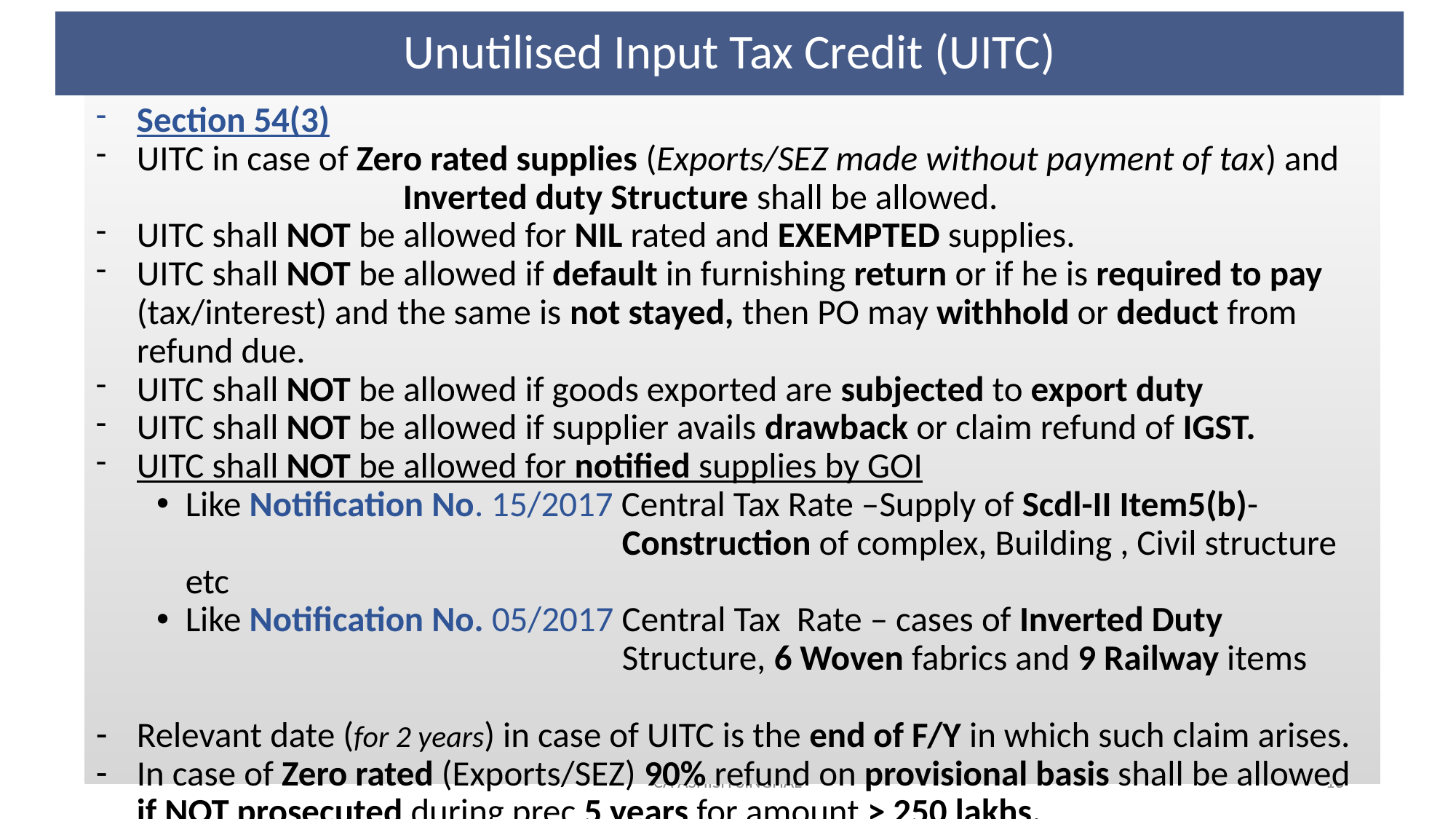

# Unutilised Input Tax Credit (UITC)

Section 54(3)
UITC in case of Zero rated supplies (Exports/SEZ made without payment of tax) and  		      Inverted duty Structure shall be allowed.
UITC shall NOT be allowed for NIL rated and EXEMPTED supplies.
UITC shall NOT be allowed if default in furnishing return or if he is required to pay (tax/interest) and the same is not stayed, then PO may withhold or deduct from refund due.
UITC shall NOT be allowed if goods exported are subjected to export duty
UITC shall NOT be allowed if supplier avails drawback or claim refund of IGST.
UITC shall NOT be allowed for notified supplies by GOI
Like Notification No. 15/2017 Central Tax Rate –Supply of Scdl-II Item5(b)- 					Construction of complex, Building , Civil structure etc
Like Notification No. 05/2017 Central Tax  Rate – cases of Inverted Duty 					Structure, 6 Woven fabrics and 9 Railway items

Relevant date (for 2 years) in case of UITC is the end of F/Y in which such claim arises.
In case of Zero rated (Exports/SEZ) 90% refund on provisional basis shall be allowed if NOT prosecuted during prec 5 years for amount > 250 lakhs.
CA ASHISH SINGHAL
13